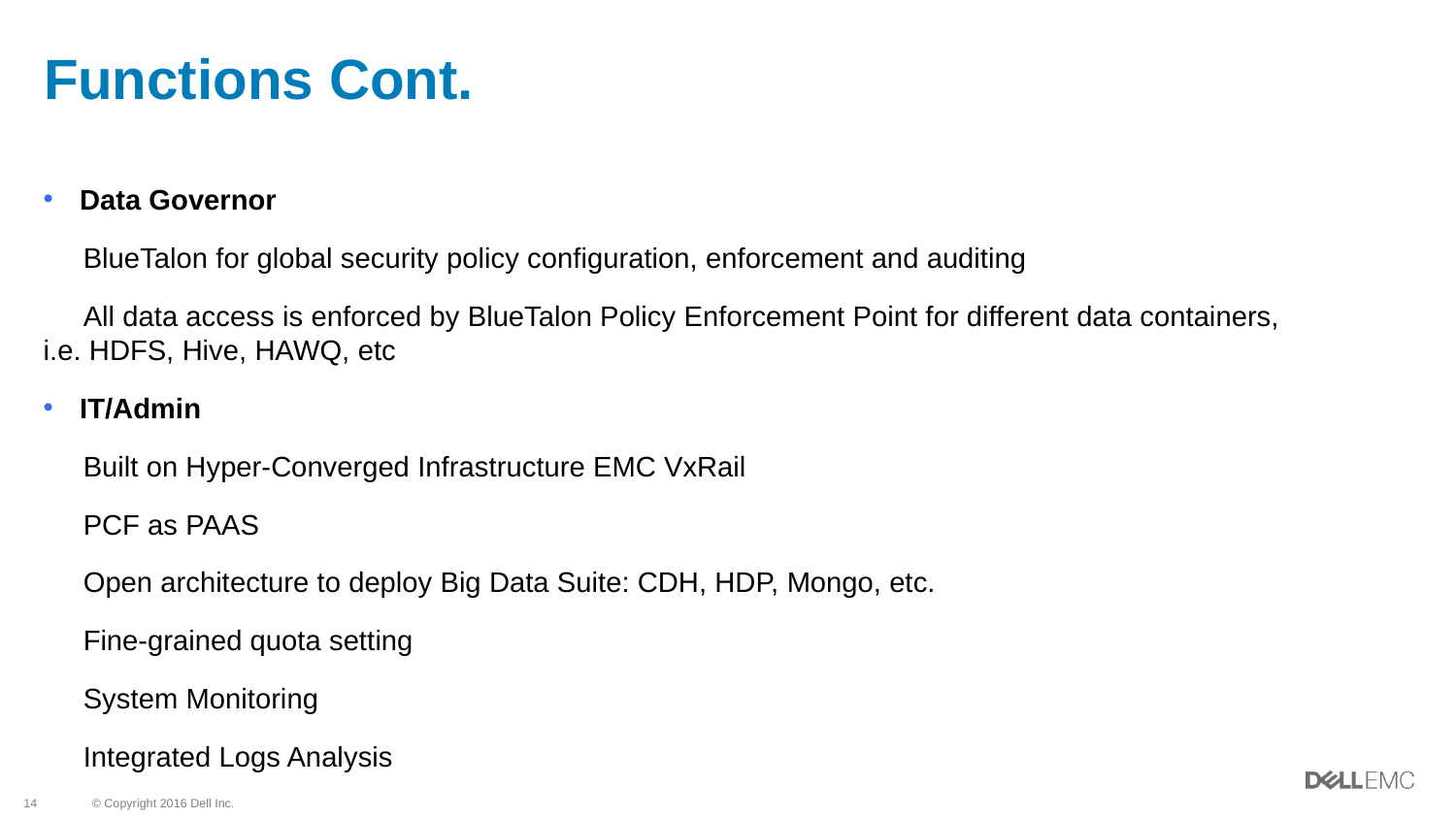

# Functions Cont.
Data Governor
     BlueTalon for global security policy configuration, enforcement and auditing
     All data access is enforced by BlueTalon Policy Enforcement Point for different data containers, i.e. HDFS, Hive, HAWQ, etc
IT/Admin
     Built on Hyper-Converged Infrastructure EMC VxRail
     PCF as PAAS
     Open architecture to deploy Big Data Suite: CDH, HDP, Mongo, etc.
     Fine-grained quota setting
     System Monitoring
     Integrated Logs Analysis